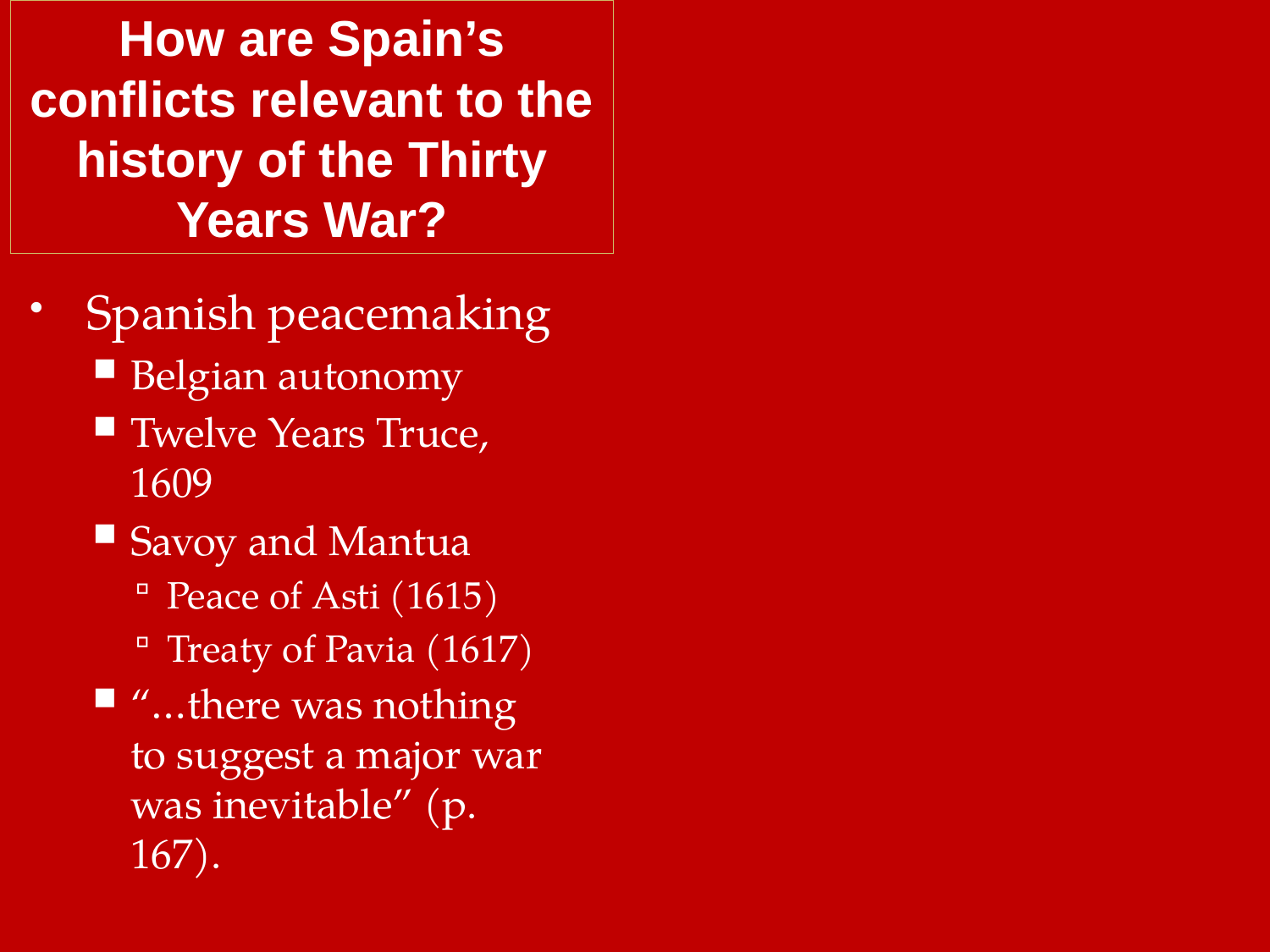

# How are Spain’s conflicts relevant to the history of the Thirty Years War?
Spanish peacemaking
Belgian autonomy
Twelve Years Truce, 1609
Savoy and Mantua
Peace of Asti (1615)
Treaty of Pavia (1617)
“…there was nothing to suggest a major war was inevitable” (p. 167).